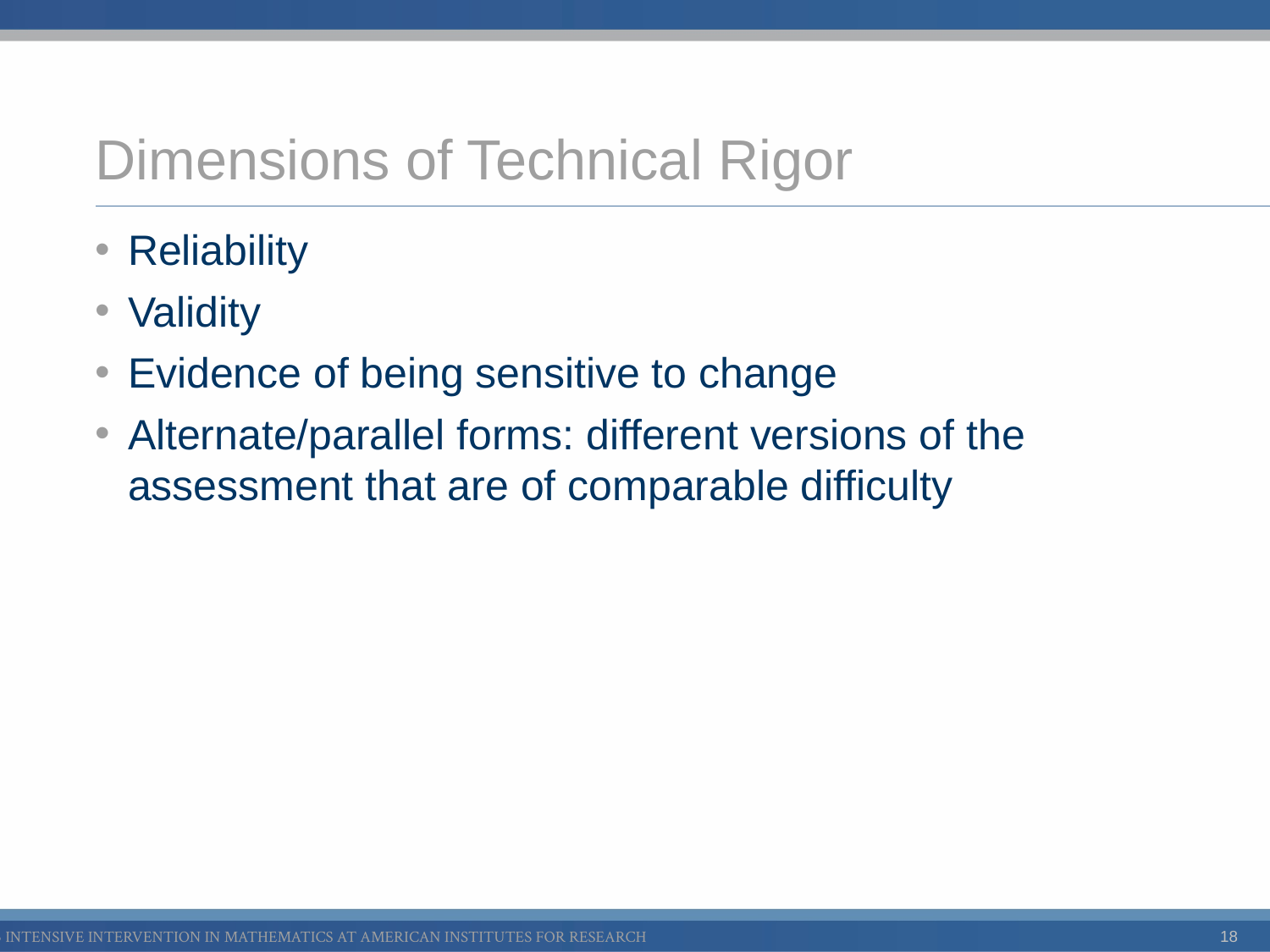

# Dimensions of Technical Rigor
Reliability
Validity
Evidence of being sensitive to change
Alternate/parallel forms: different versions of the assessment that are of comparable difficulty
18